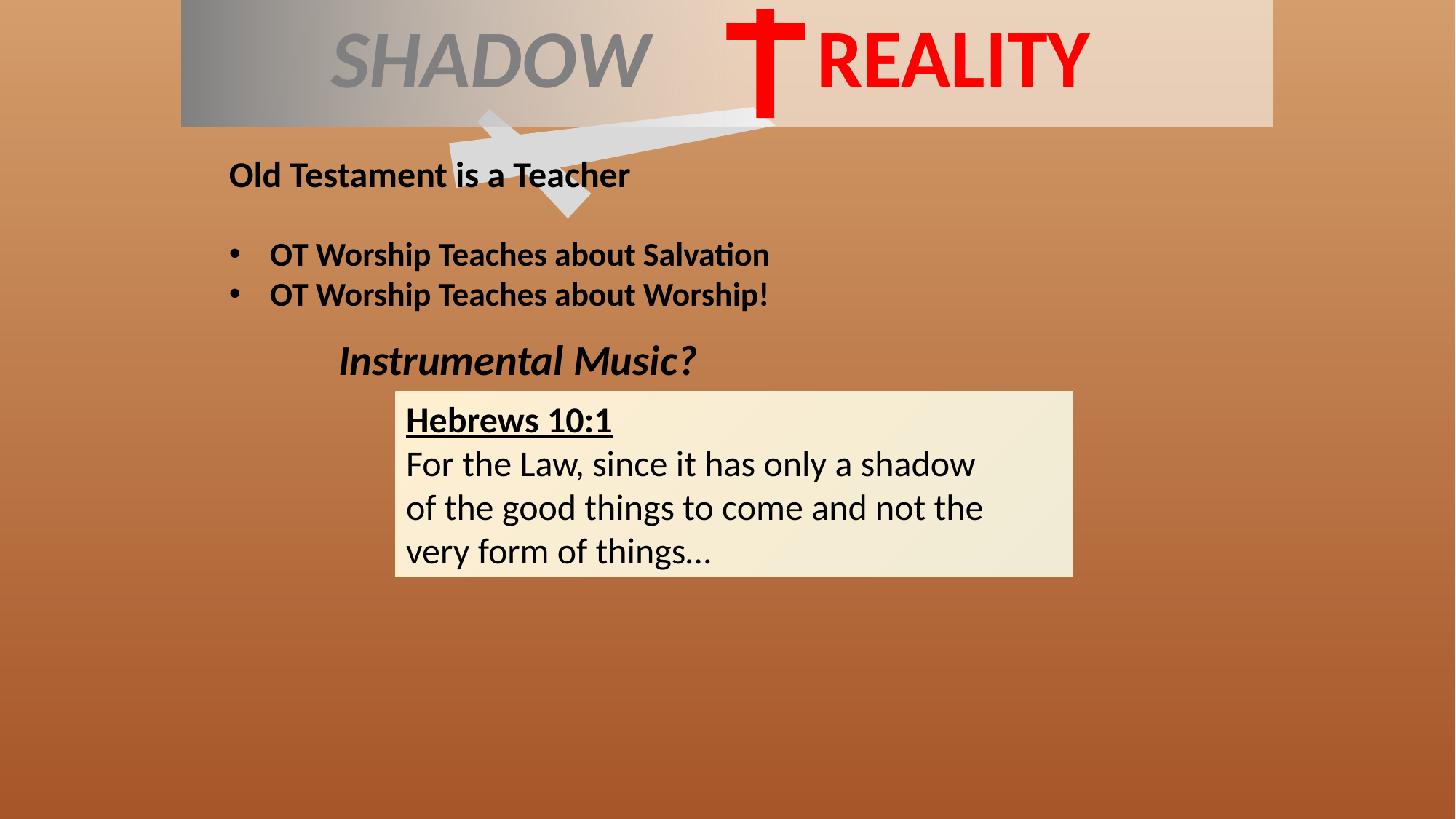

Shadow
REALITY

Old Testament is a Teacher
OT Worship Teaches about Salvation
OT Worship Teaches about Worship!
Instrumental Music?
Hebrews 10:1
For the Law, since it has only a shadow of the good things to come and not the very form of things…